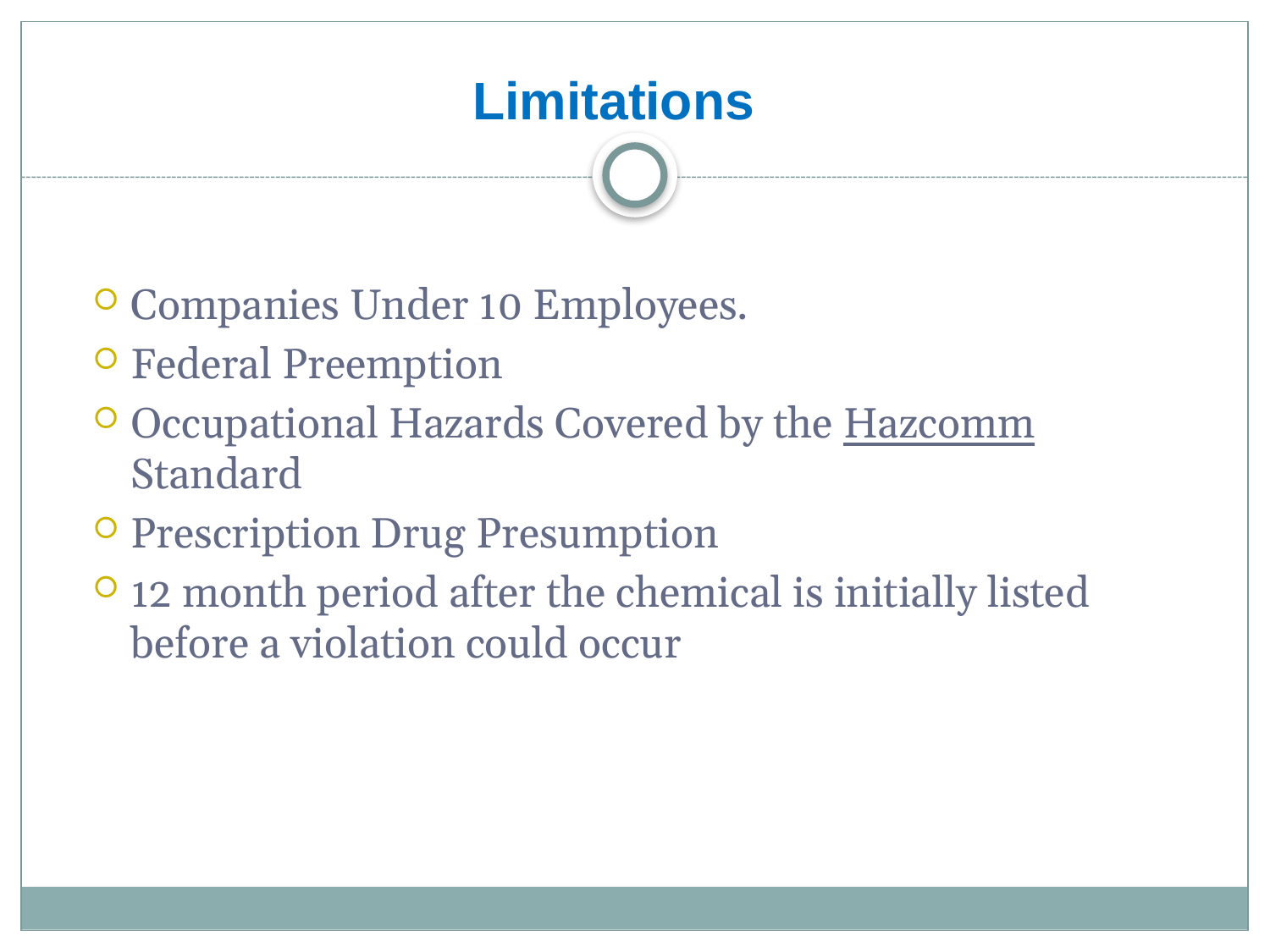

# Limitations

Companies Under 10 Employees.
Federal Preemption
Occupational Hazards Covered by the Hazcomm Standard
Prescription Drug Presumption
12 month period after the chemical is initially listed before a violation could occur